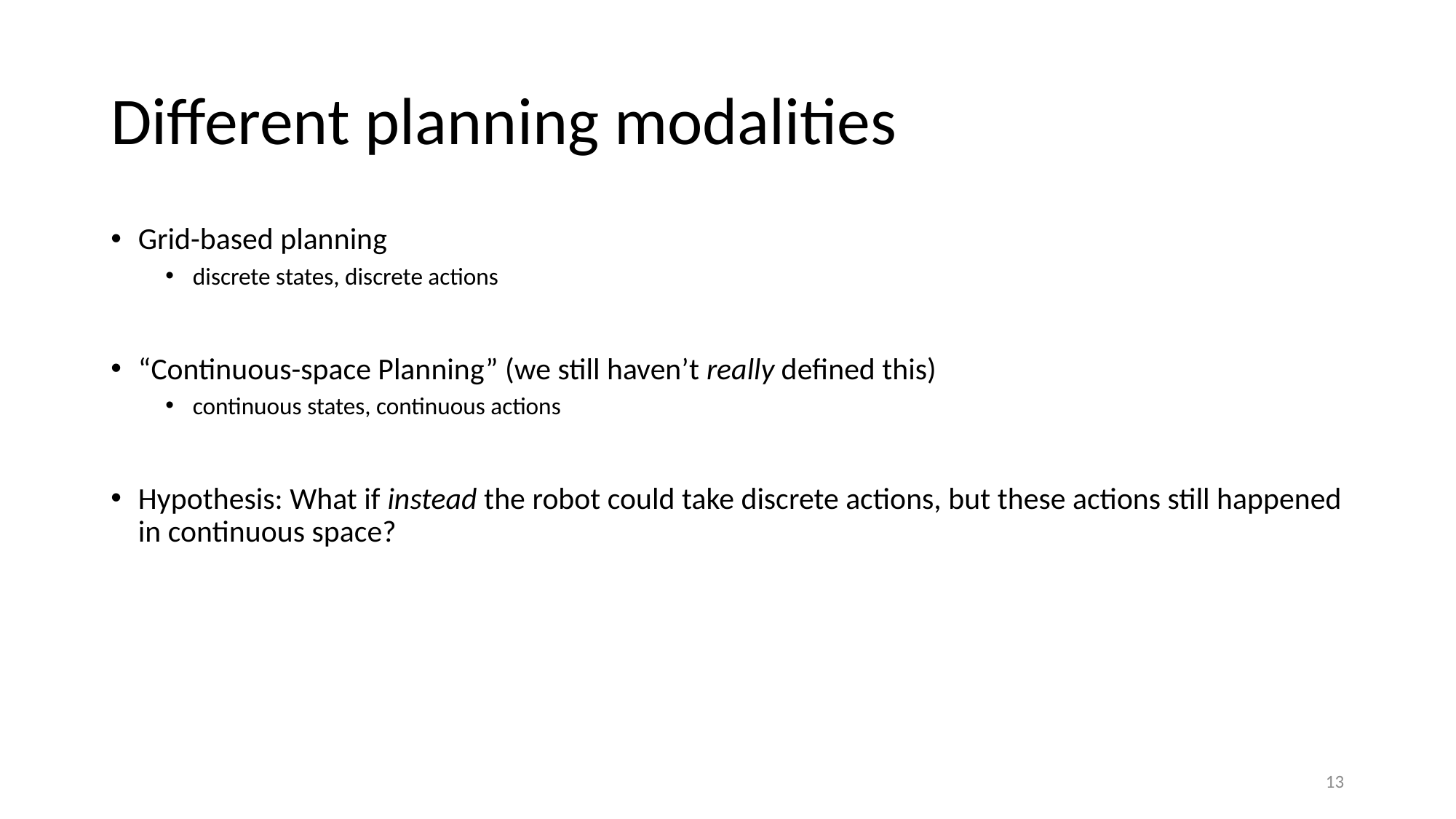

# Different planning modalities
Grid-based planning
discrete states, discrete actions

“Continuous-space Planning” (we still haven’t really defined this)
continuous states, continuous actions

Hypothesis: What if instead the robot could take discrete actions, but these actions still happened in continuous space?
13